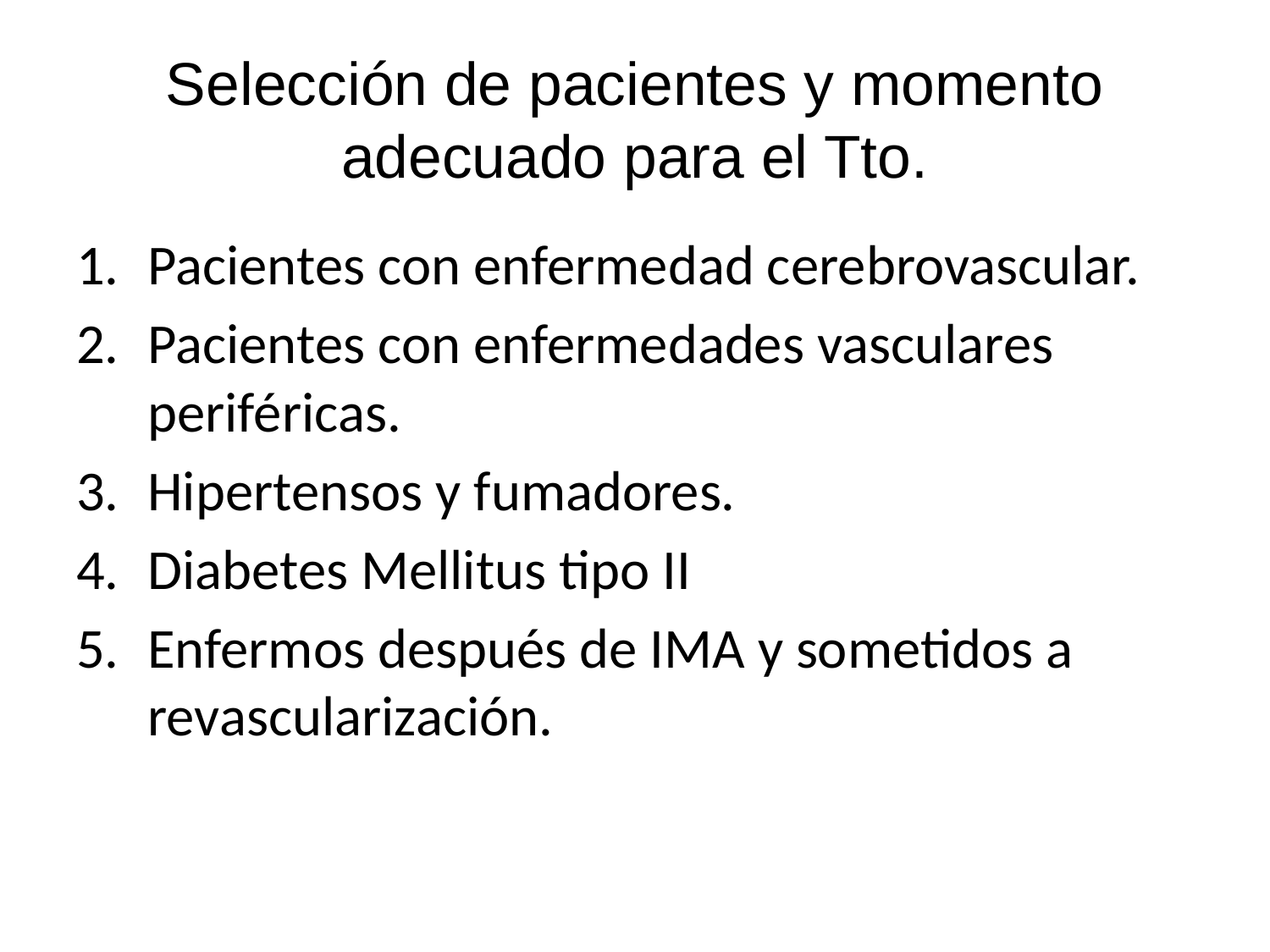

# Selección de pacientes y momento adecuado para el Tto.
Pacientes con enfermedad cerebrovascular.
Pacientes con enfermedades vasculares periféricas.
Hipertensos y fumadores.
Diabetes Mellitus tipo II
Enfermos después de IMA y sometidos a revascularización.